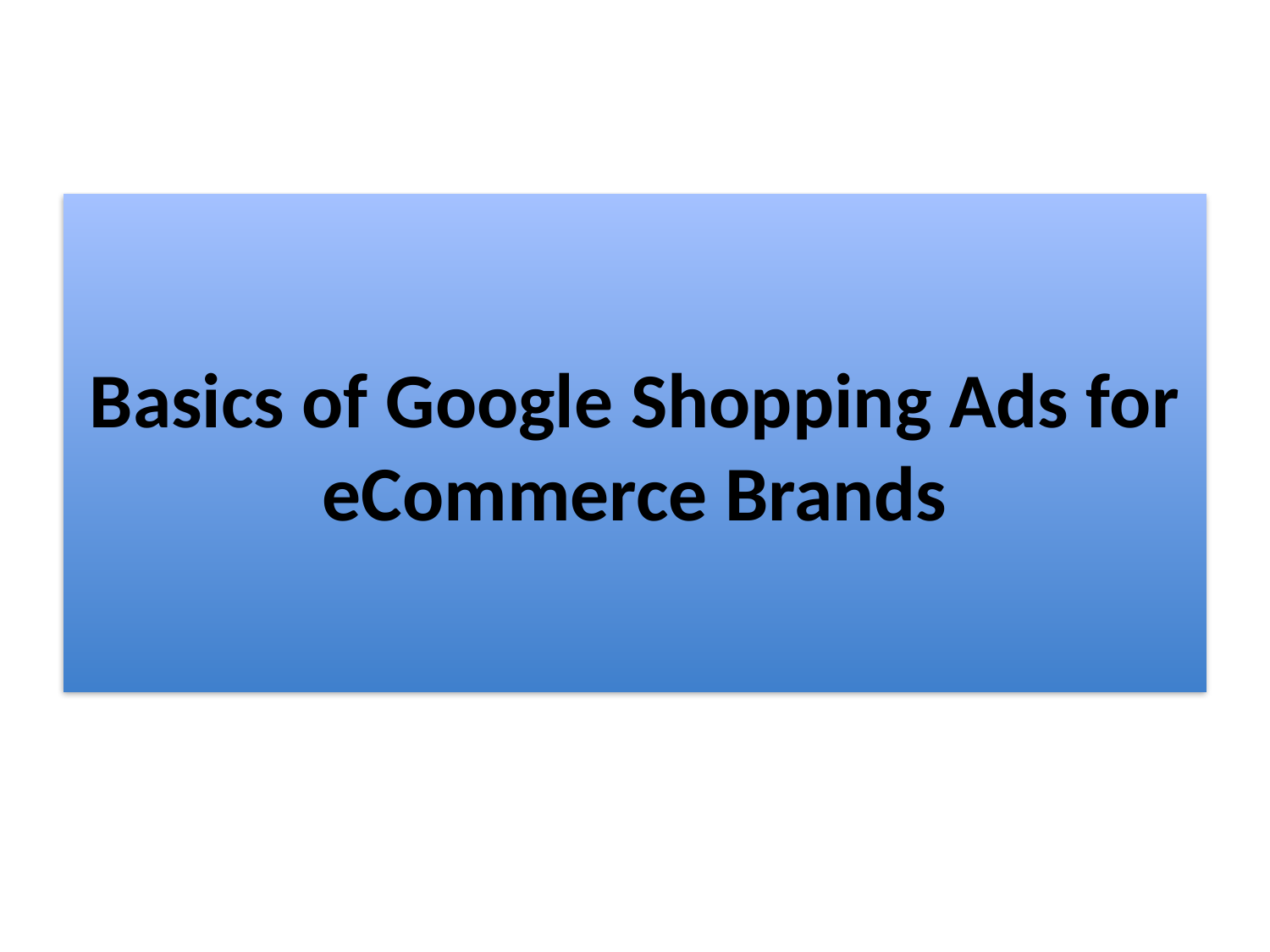

# Basics of Google Shopping Ads for eCommerce Brands